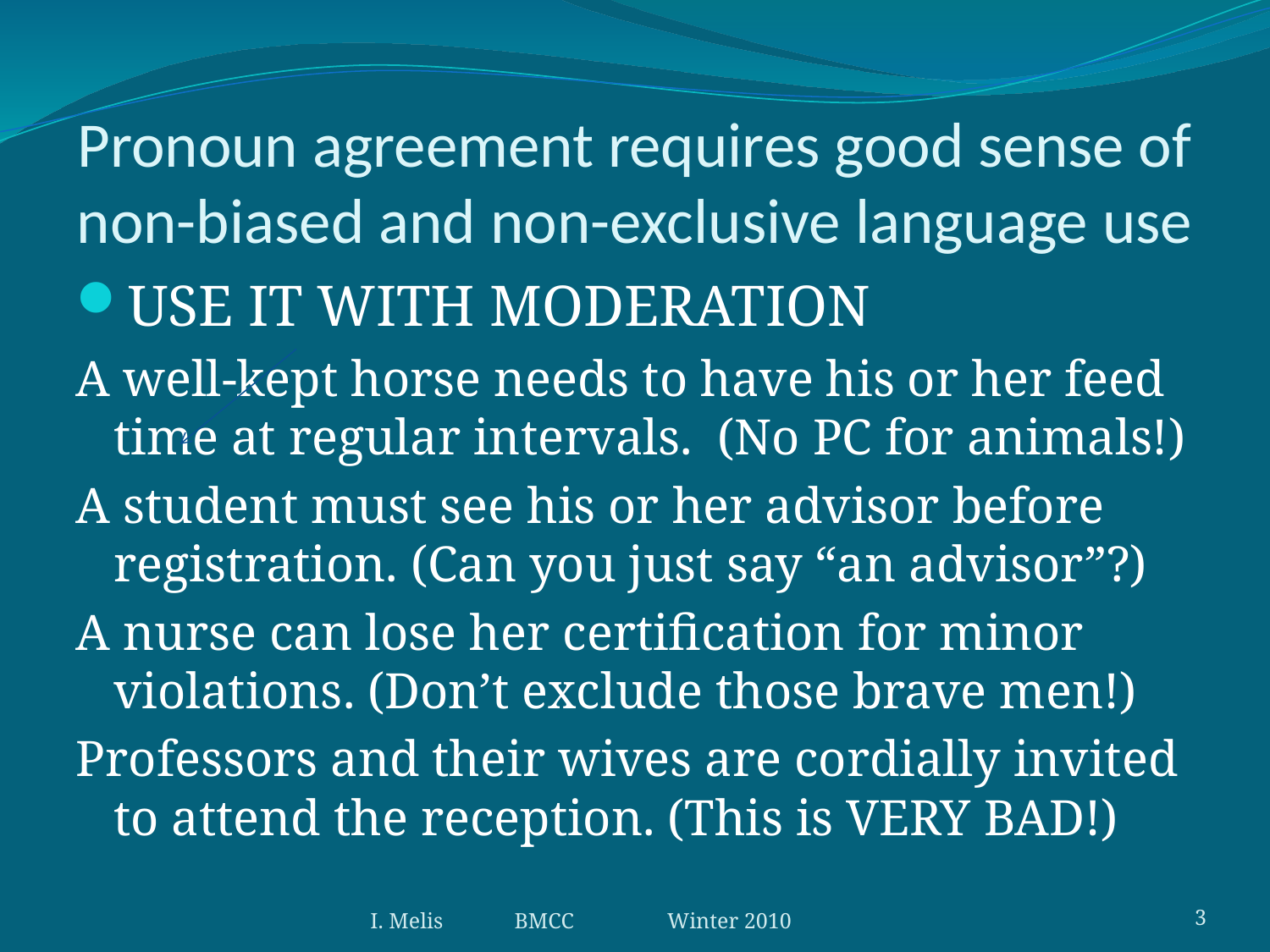

# Pronoun agreement requires good sense of non-biased and non-exclusive language use
USE IT WITH MODERATION
A well-kept horse needs to have his or her feed time at regular intervals.  (No PC for animals!)
A student must see his or her advisor before registration. (Can you just say “an advisor”?)
A nurse can lose her certification for minor violations. (Don’t exclude those brave men!)
Professors and their wives are cordially invited to attend the reception. (This is VERY BAD!)
I. Melis             BMCC                 Winter 2010
3